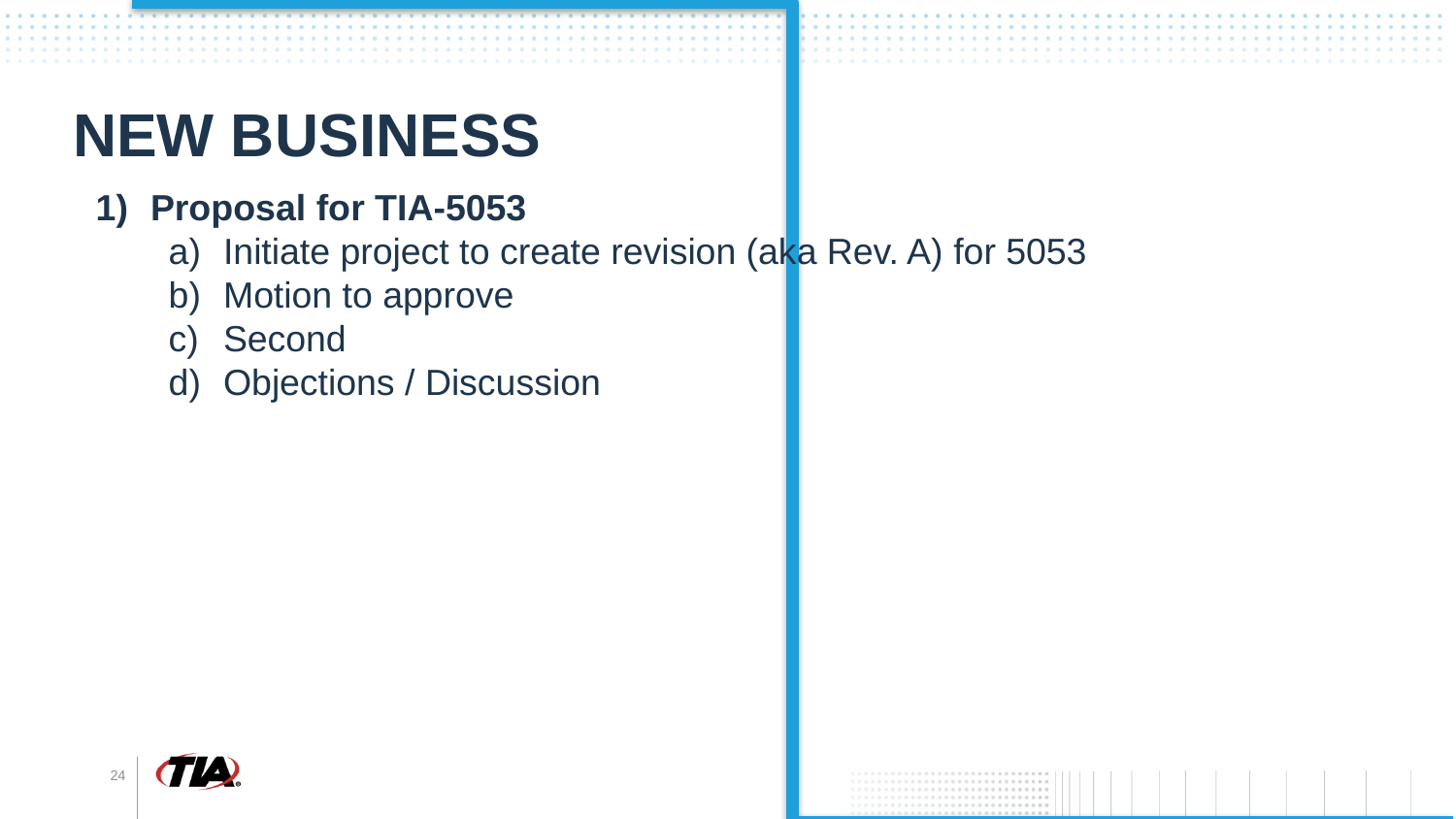

# New Business
Proposal for TIA-5053
Initiate project to create revision (aka Rev. A) for 5053
Motion to approve
Second
Objections / Discussion

24